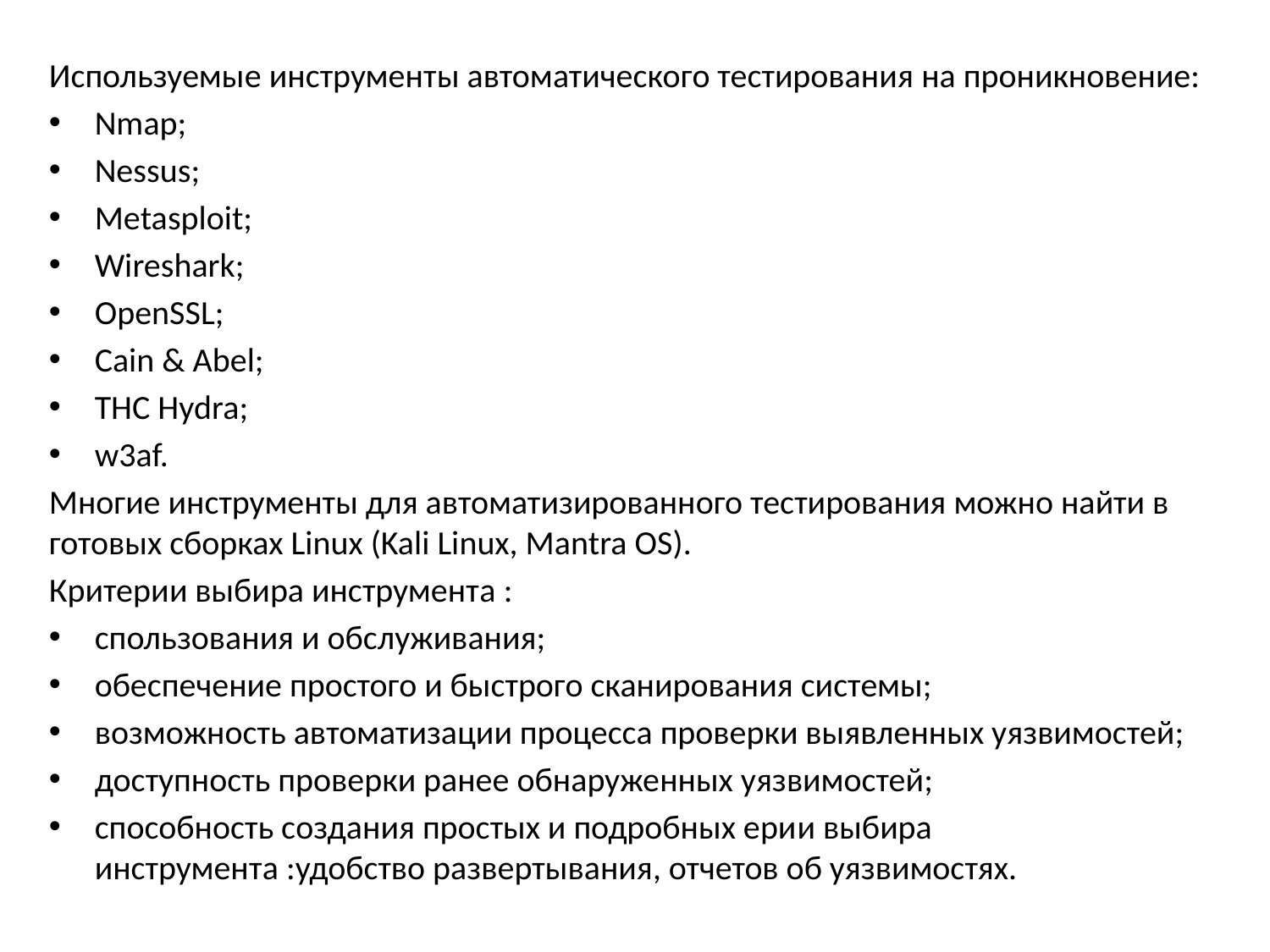

Используемые инструменты автоматического тестирования на проникновение:
Nmap;
Nessus;
Metasploit;
Wireshark;
OpenSSL;
Cain & Abel;
THC Hydra;
w3af.
Многие инструменты для автоматизированного тестирования можно найти в готовых сборках Linux (Kali Linux, Mantra OS).
Критерии выбира инструмента :
спользования и обслуживания;
обеспечение простого и быстрого сканирования системы;
возможность автоматизации процесса проверки выявленных уязвимостей;
доступность проверки ранее обнаруженных уязвимостей;
способность создания простых и подробных ерии выбира инструмента :удобство развертывания, отчетов об уязвимостях.